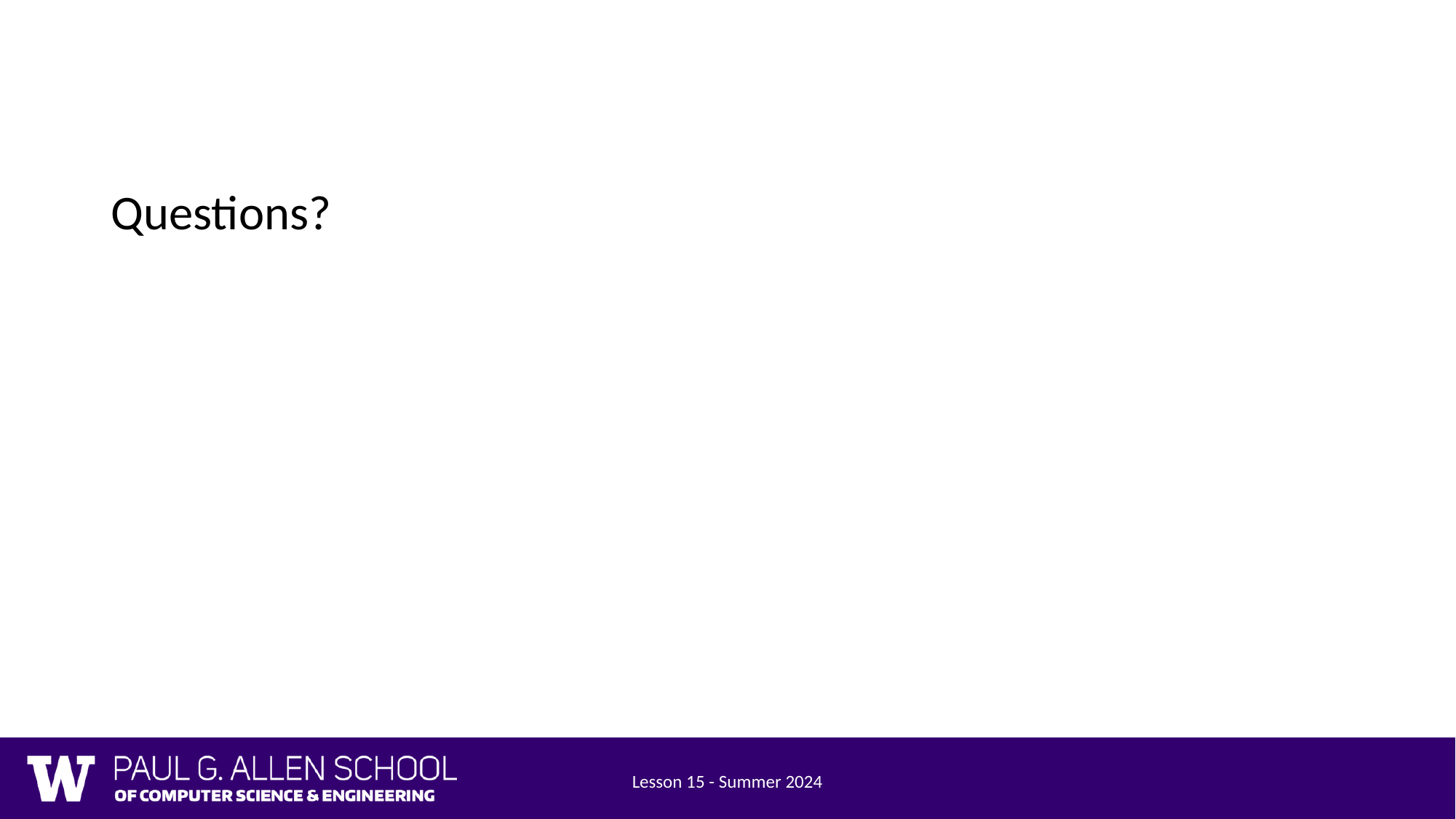

# Questions?

Lesson 15 - Summer 2024